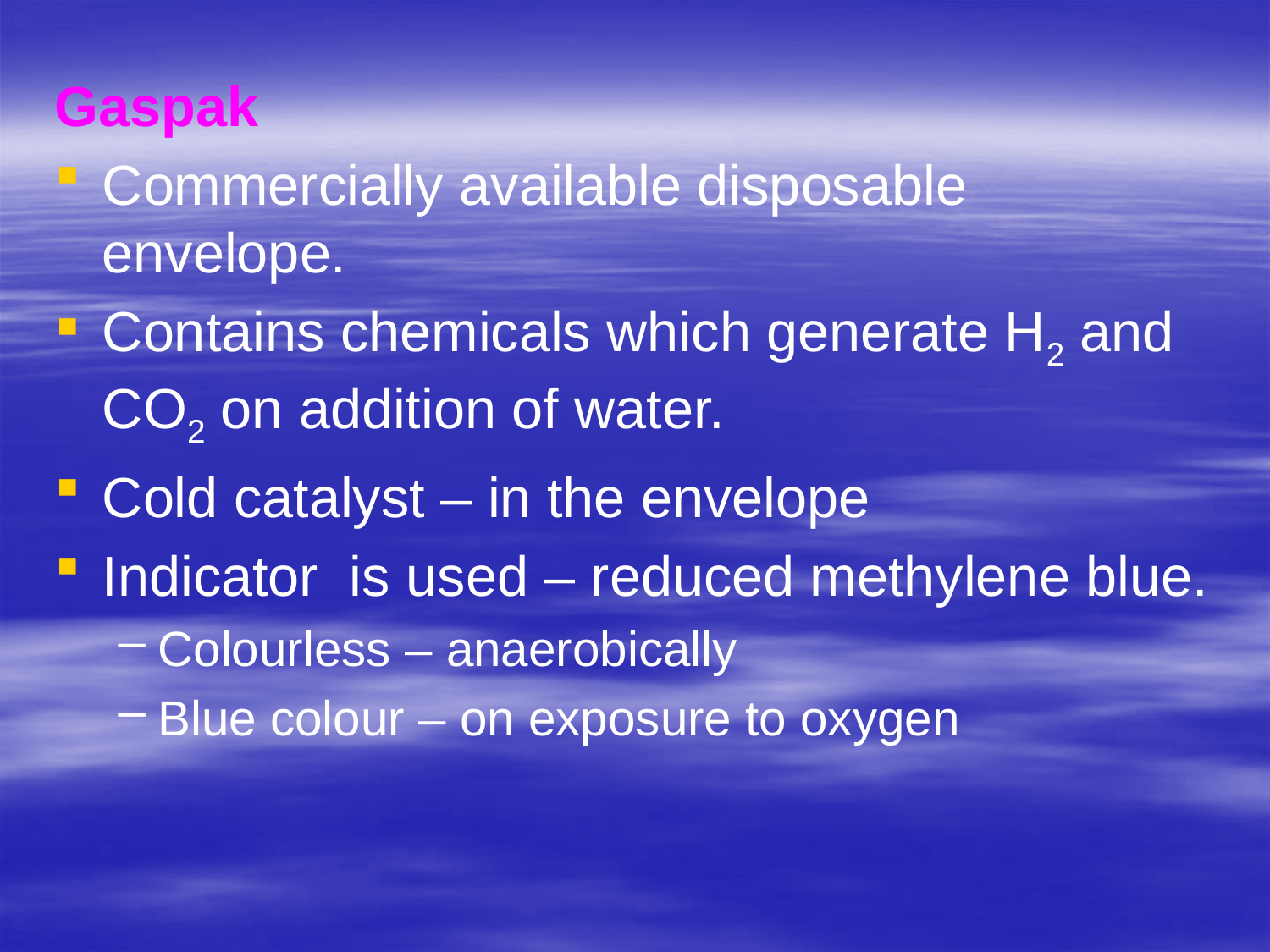

Gaspak
Commercially available disposable envelope.
Contains chemicals which generate H2 and CO2 on addition of water.
Cold catalyst – in the envelope
Indicator  is used – reduced methylene blue.
Colourless – anaerobically
Blue colour – on exposure to oxygen